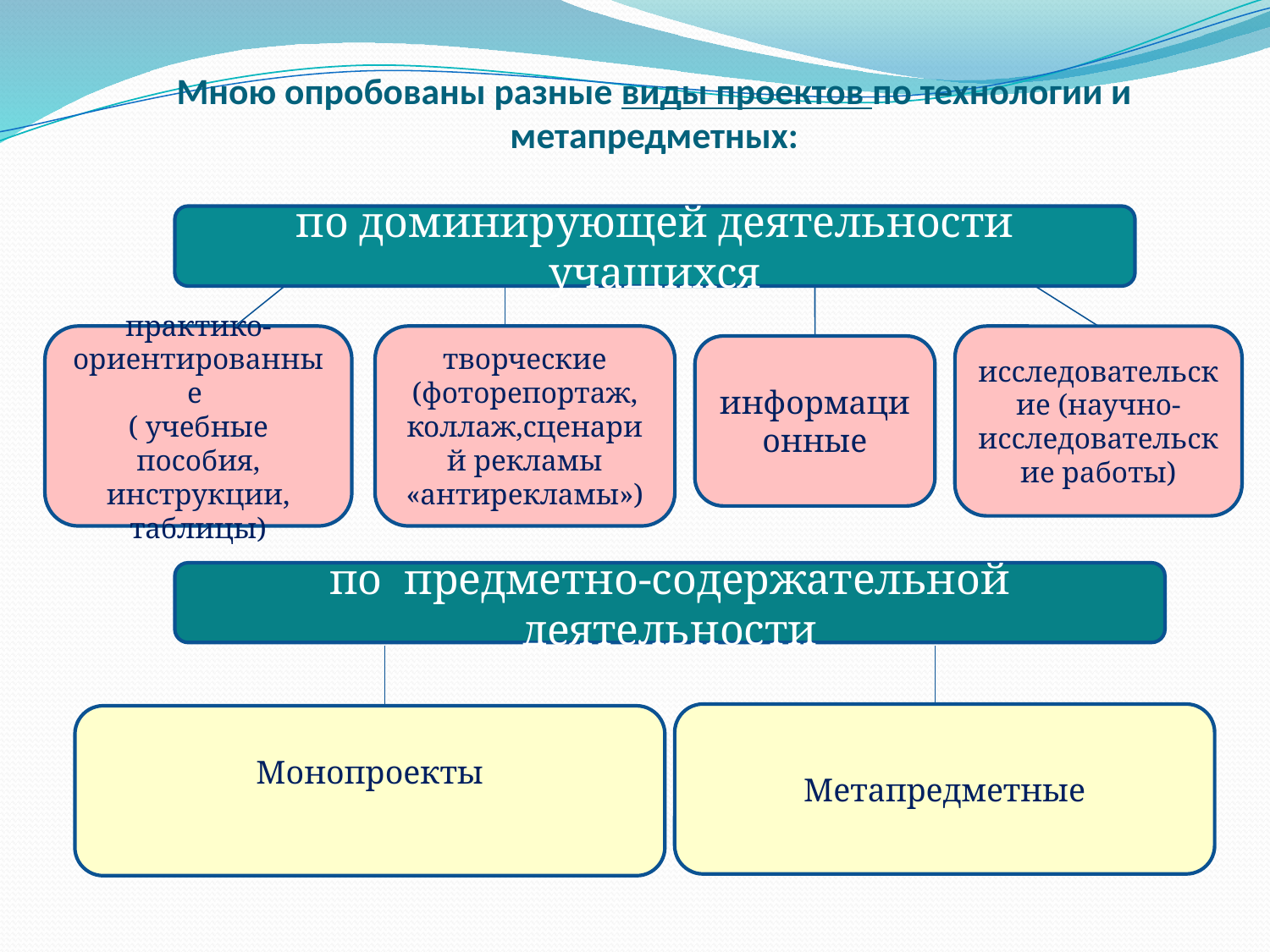

# Мною опробованы разные виды проектов по технологии и метапредметных:
по доминирующей деятельности учащихся
практико-ориентированные
( учебные пособия,
инструкции, таблицы)
творческие (фоторепортаж,
коллаж,сценарий рекламы «антирекламы»)
исследовательские (научно-исследовательские работы)
информационные
по  предметно-содержательной деятельности
Метапредметные
Монопроекты